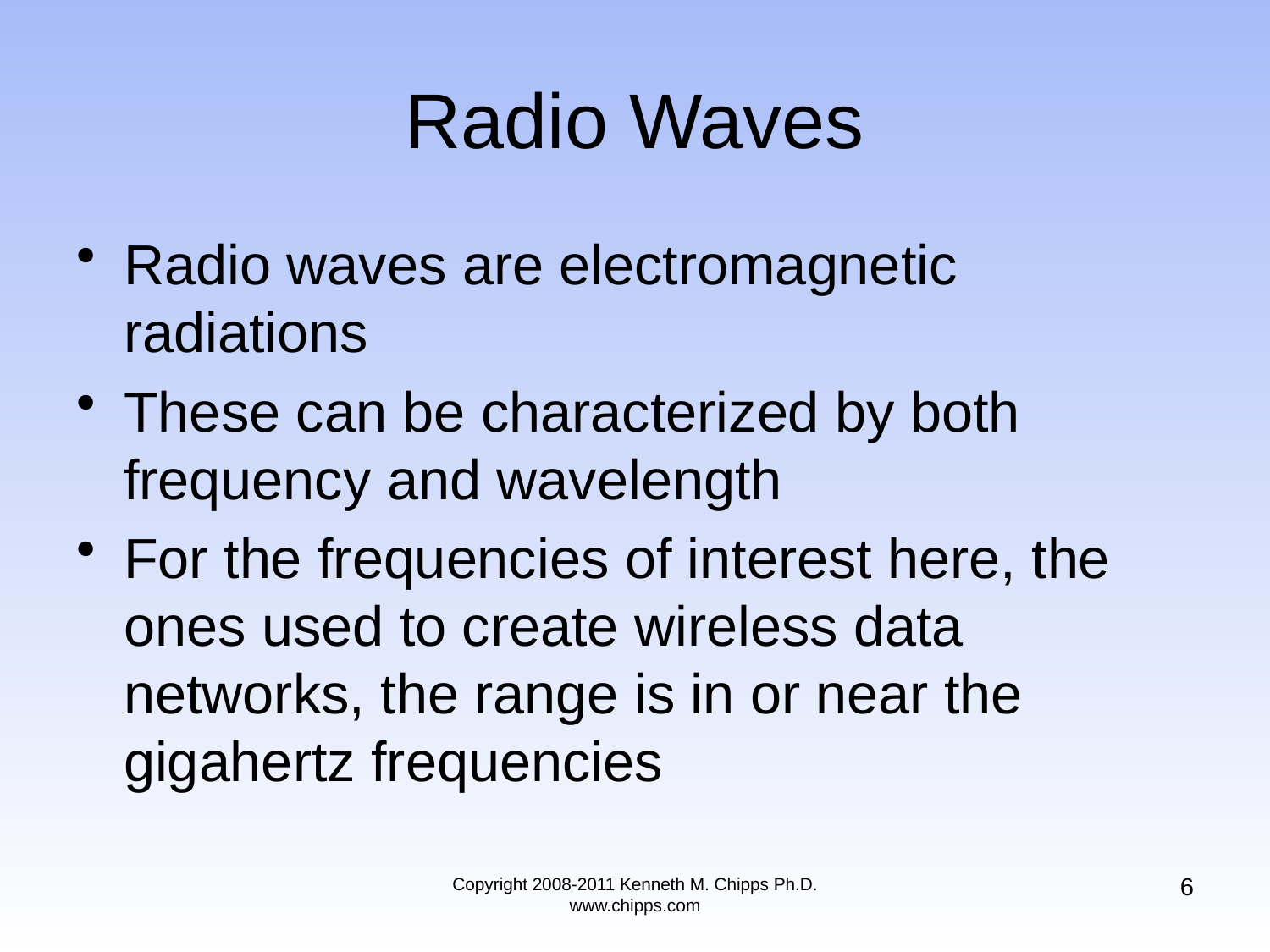

# Radio Waves
Radio waves are electromagnetic radiations
These can be characterized by both frequency and wavelength
For the frequencies of interest here, the ones used to create wireless data networks, the range is in or near the gigahertz frequencies
6
Copyright 2008-2011 Kenneth M. Chipps Ph.D. www.chipps.com